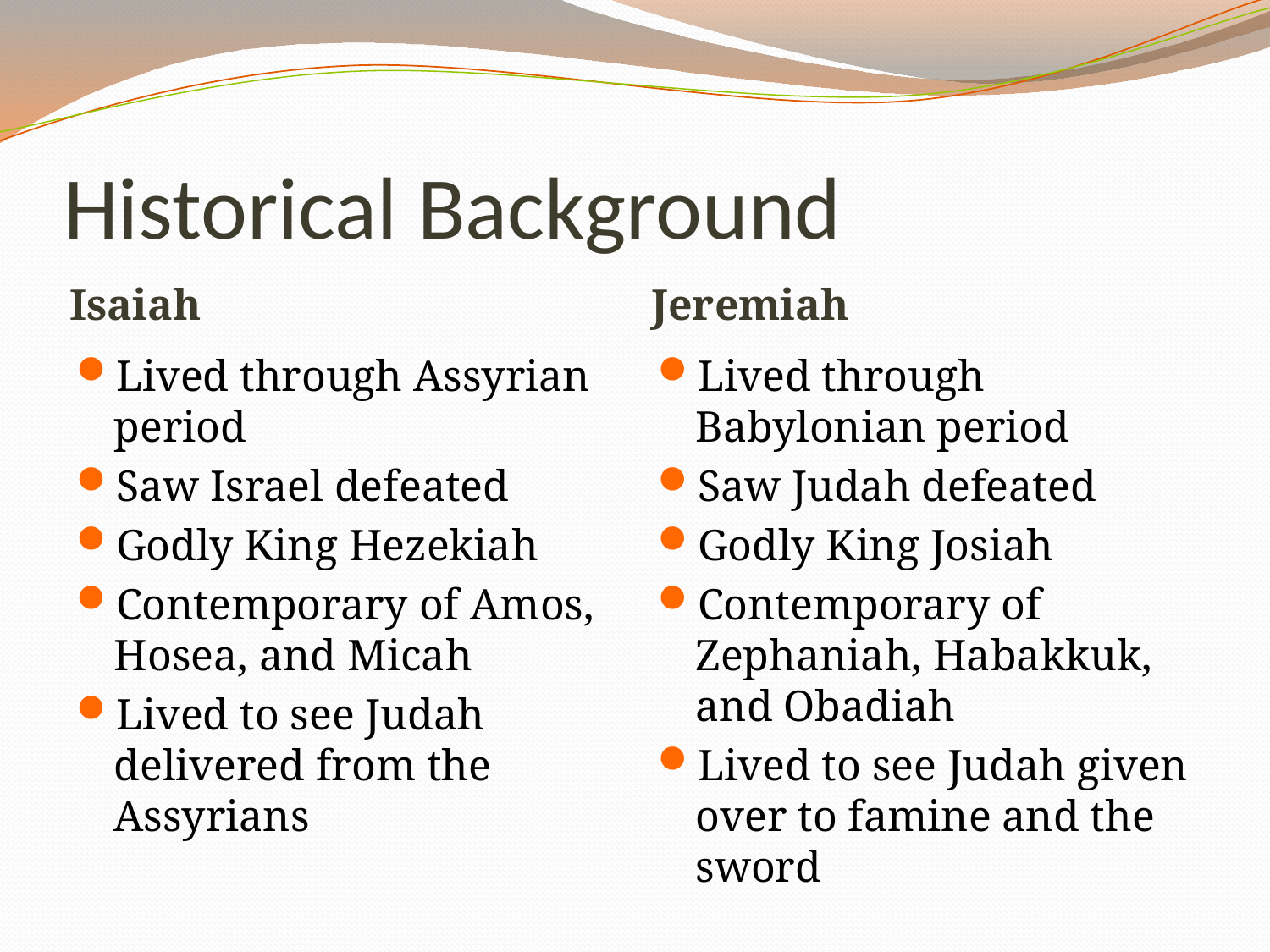

# Historical Background
Isaiah
Jeremiah
Lived through Assyrian period
Saw Israel defeated
Godly King Hezekiah
Contemporary of Amos, Hosea, and Micah
Lived to see Judah delivered from the Assyrians
Lived through Babylonian period
Saw Judah defeated
Godly King Josiah
Contemporary of Zephaniah, Habakkuk, and Obadiah
Lived to see Judah given over to famine and the sword